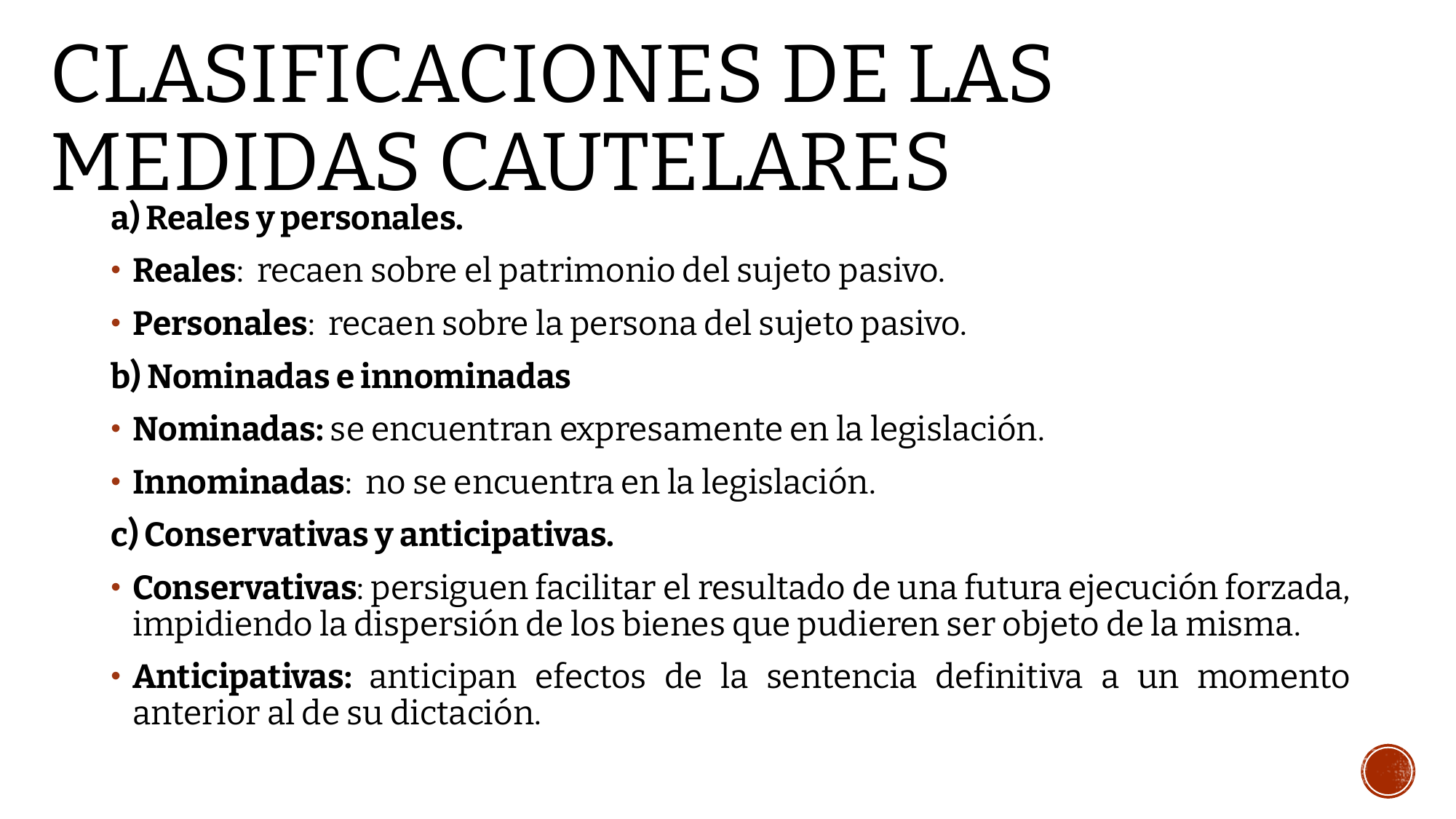

# Clasificaciones de las medidas cautelares
a) Reales y personales.
Reales:  recaen sobre el patrimonio del sujeto pasivo.
Personales:  recaen sobre la persona del sujeto pasivo.
b) Nominadas e innominadas
Nominadas: se encuentran expresamente en la legislación.
Innominadas:  no se encuentra en la legislación.
c) Conservativas y anticipativas.
Conservativas: persiguen facilitar el resultado de una futura ejecución forzada, impidiendo la dispersión de los bienes que pudieren ser objeto de la misma.
Anticipativas: anticipan efectos de la sentencia definitiva a un momento anterior al de su dictación.